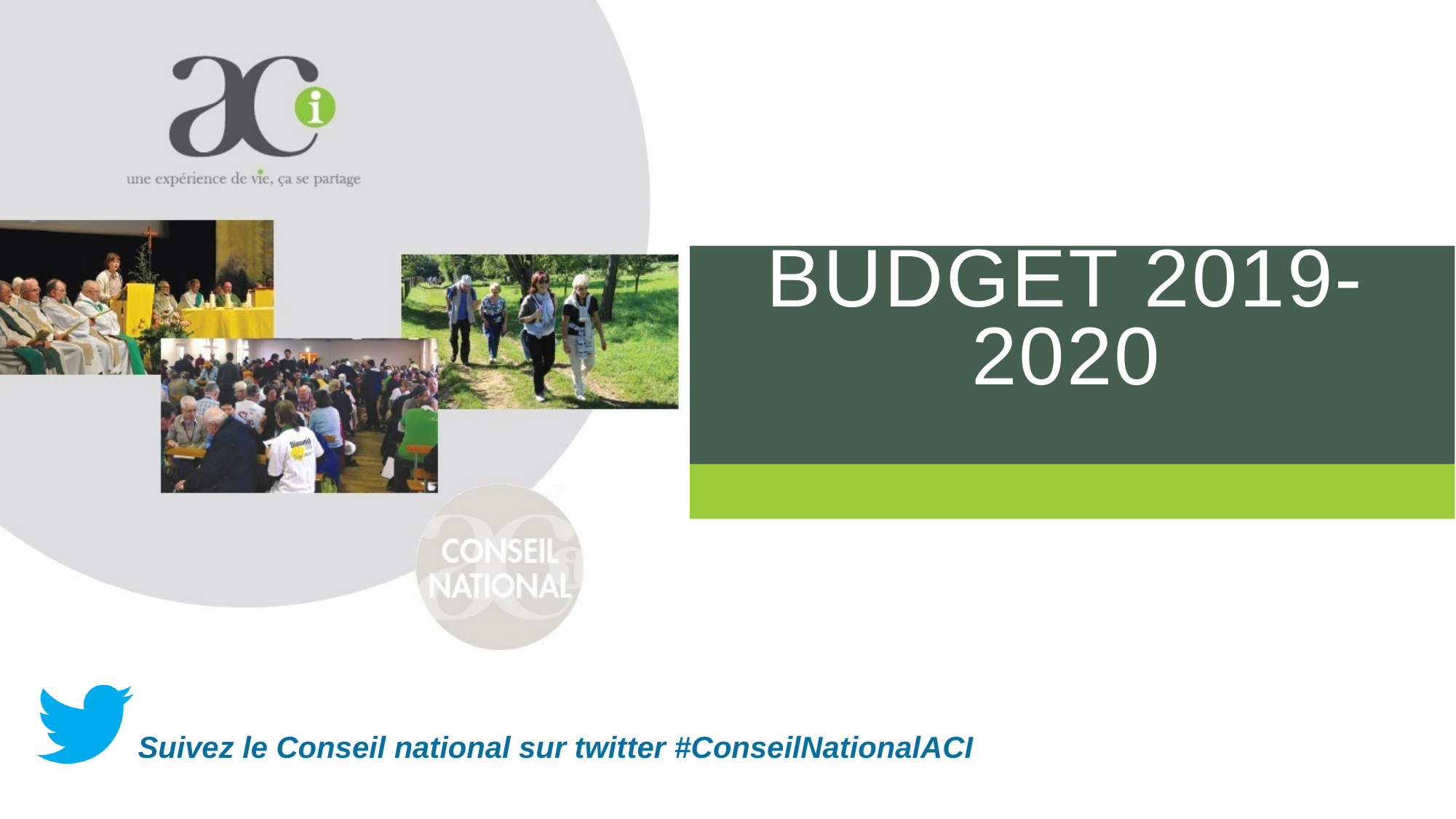

# Budget 2019-2020
Suivez le Conseil national sur twitter #ConseilNationalACI